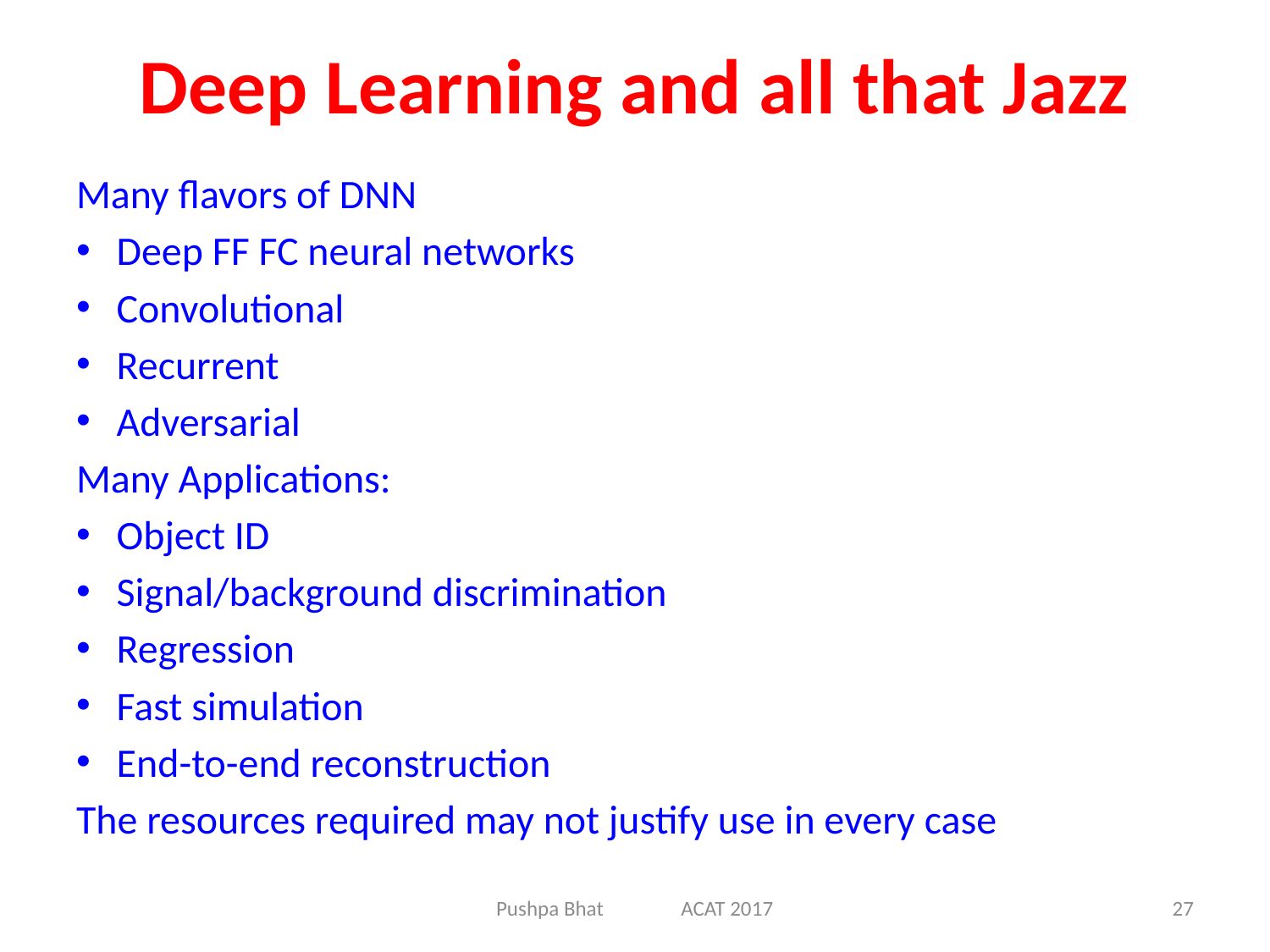

# Deep Learning and all that Jazz
Many flavors of DNN
Deep FF FC neural networks
Convolutional
Recurrent
Adversarial
Many Applications:
Object ID
Signal/background discrimination
Regression
Fast simulation
End-to-end reconstruction
The resources required may not justify use in every case

Pushpa Bhat                ACAT 2017
27